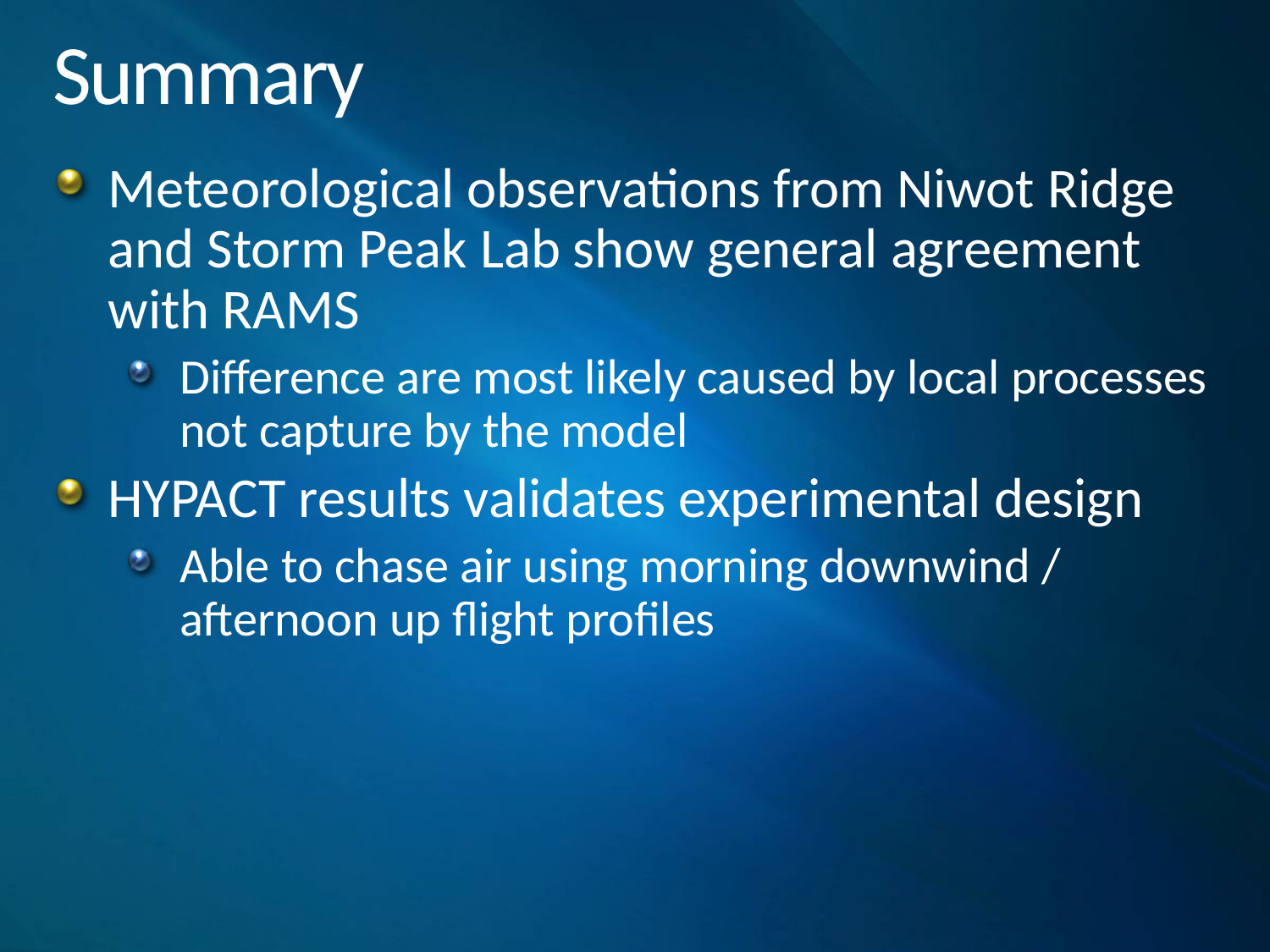

# Summary
Meteorological observations from Niwot Ridge and Storm Peak Lab show general agreement with RAMS
Difference are most likely caused by local processes not capture by the model
HYPACT results validates experimental design
Able to chase air using morning downwind / afternoon up flight profiles